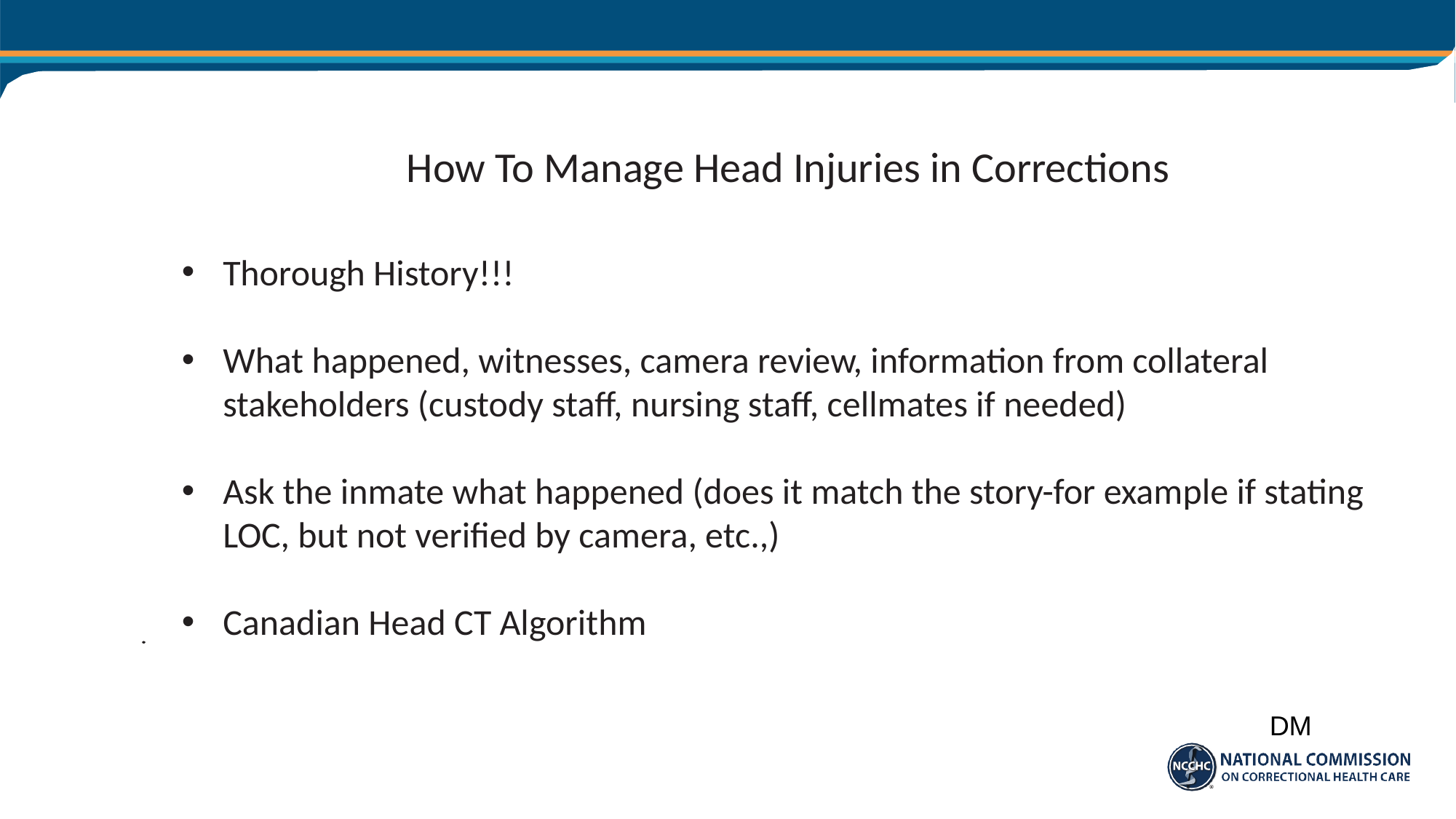

# How To Manage Head Injuries in Corrections
Thorough History!!!

What happened, witnesses, camera review, information from collateral stakeholders (custody staff, nursing staff, cellmates if needed)

Ask the inmate what happened (does it match the story-for example if stating LOC, but not verified by camera, etc.,)

Canadian Head CT Algorithm

DM